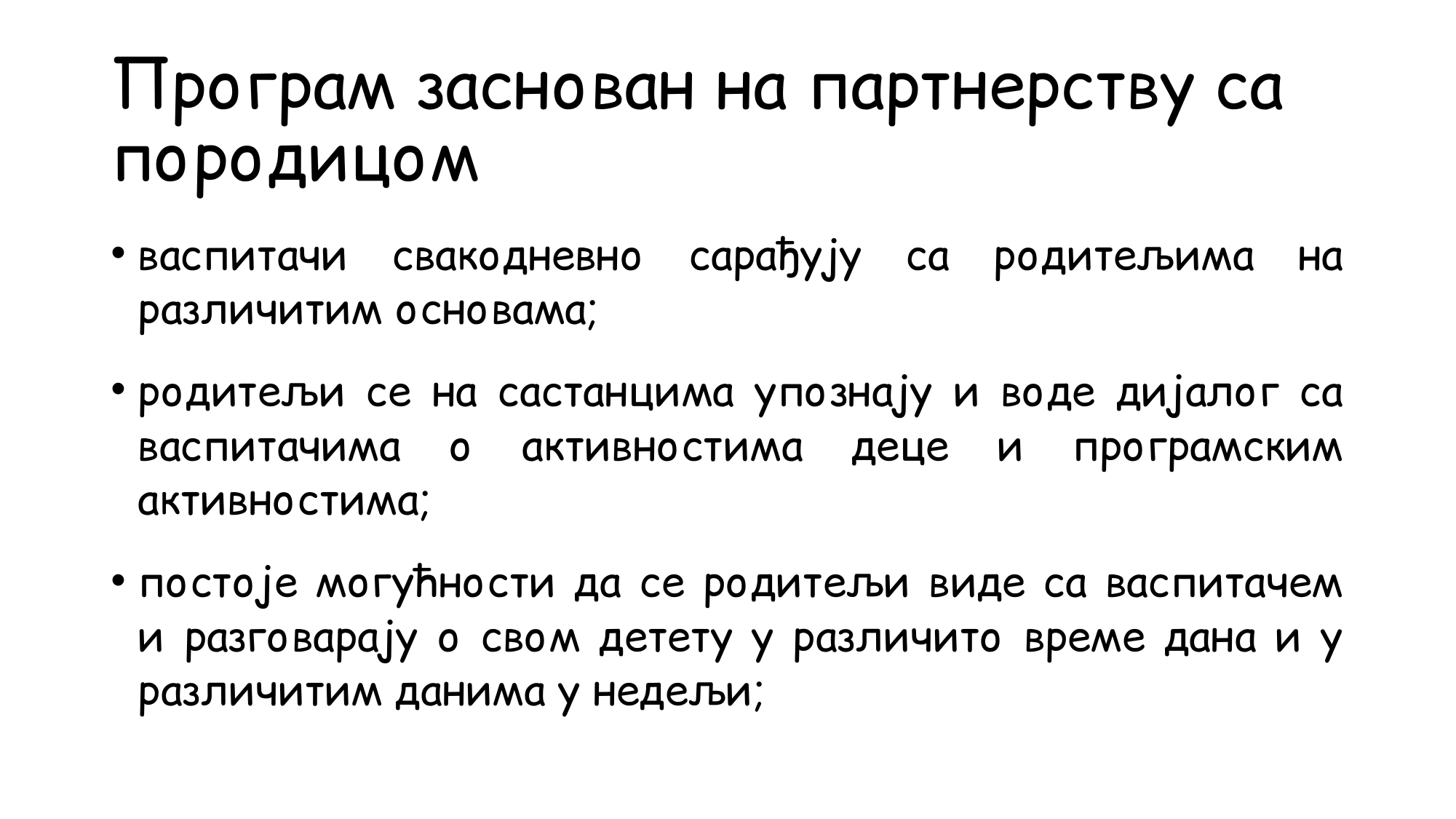

# Програм заснован на партнерству са породицом
васпитачи свакодневно сарађују са родитељима на различитим основама;
родитељи се на састанцима упознају и воде дијалог са васпитачима о активностима деце и програмским активностима;
постоје могућности да се родитељи виде са васпитачем и разговарају о свом детету у различито време дана и у различитим данима у недељи;